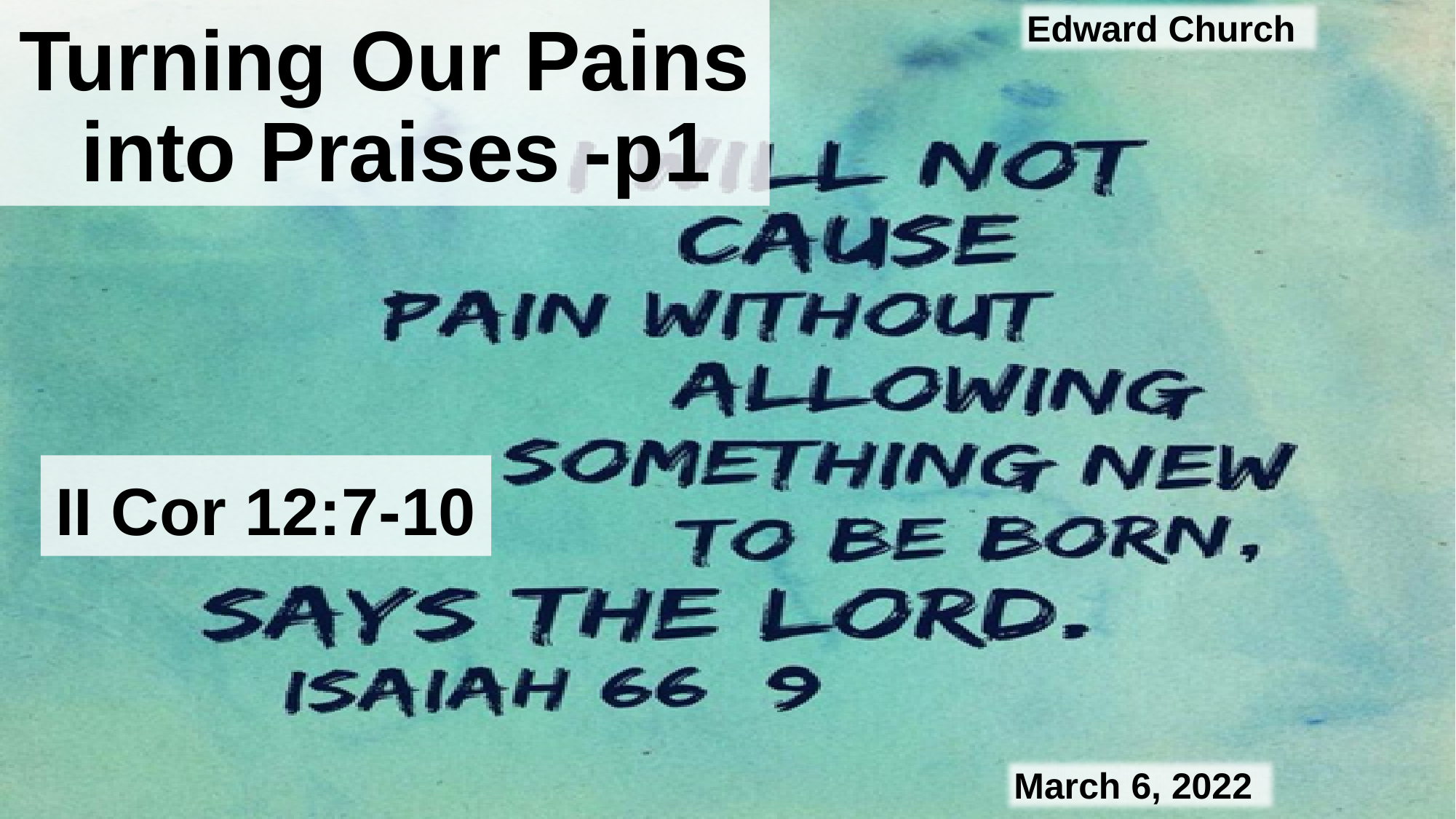

# Turning Our Pains into Praises -p1
Edward Church
II Cor 12:7-10
March 6, 2022